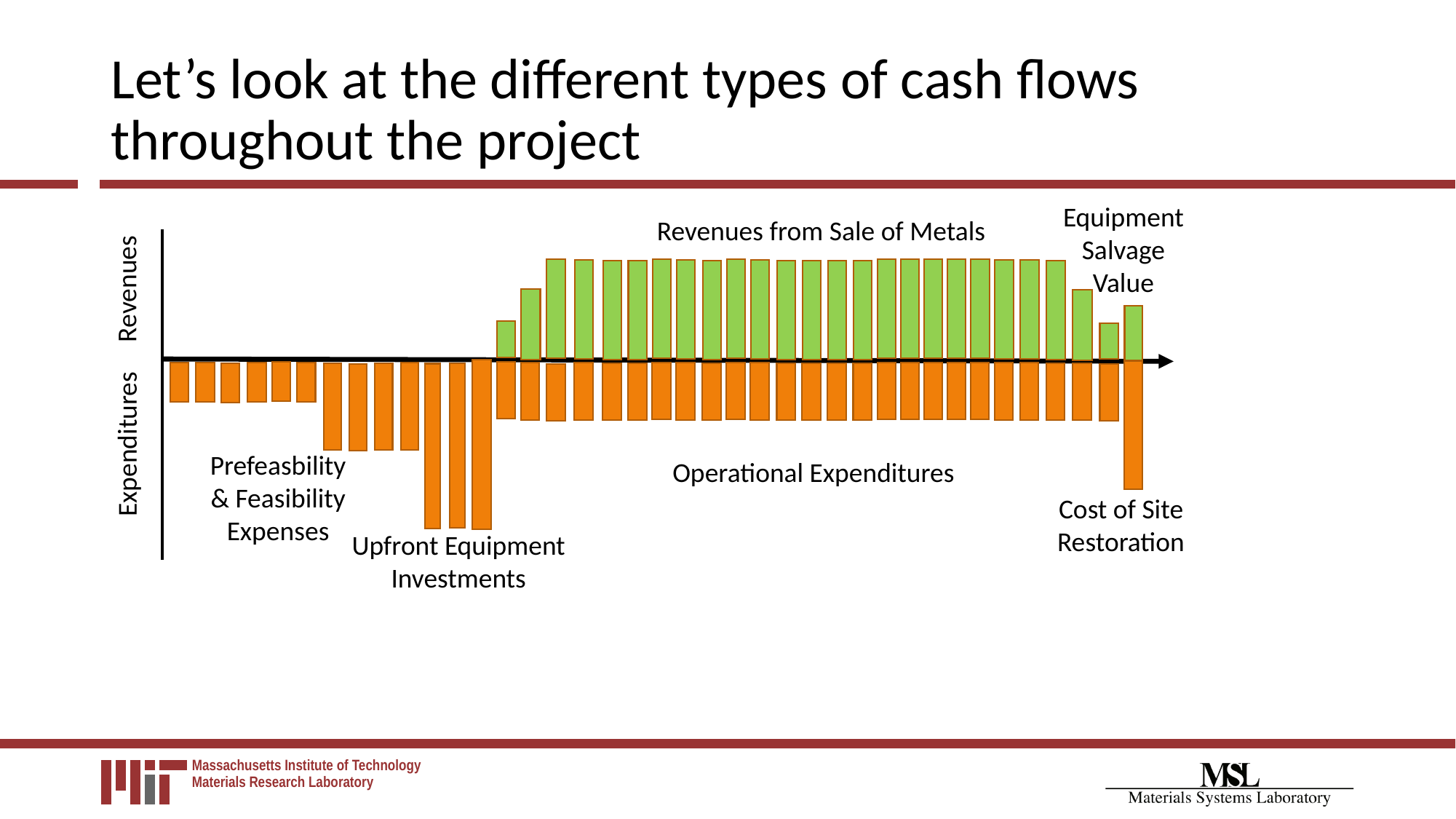

# Let’s look at the different types of cash flows throughout the project
Equipment Salvage Value

Cost of Site Restoration
Revenues from Sale of Metals

Revenues

Prefeasbility & Feasibility
Expenses
Upfront Equipment Investments

Operational Expenditures

Expenditures